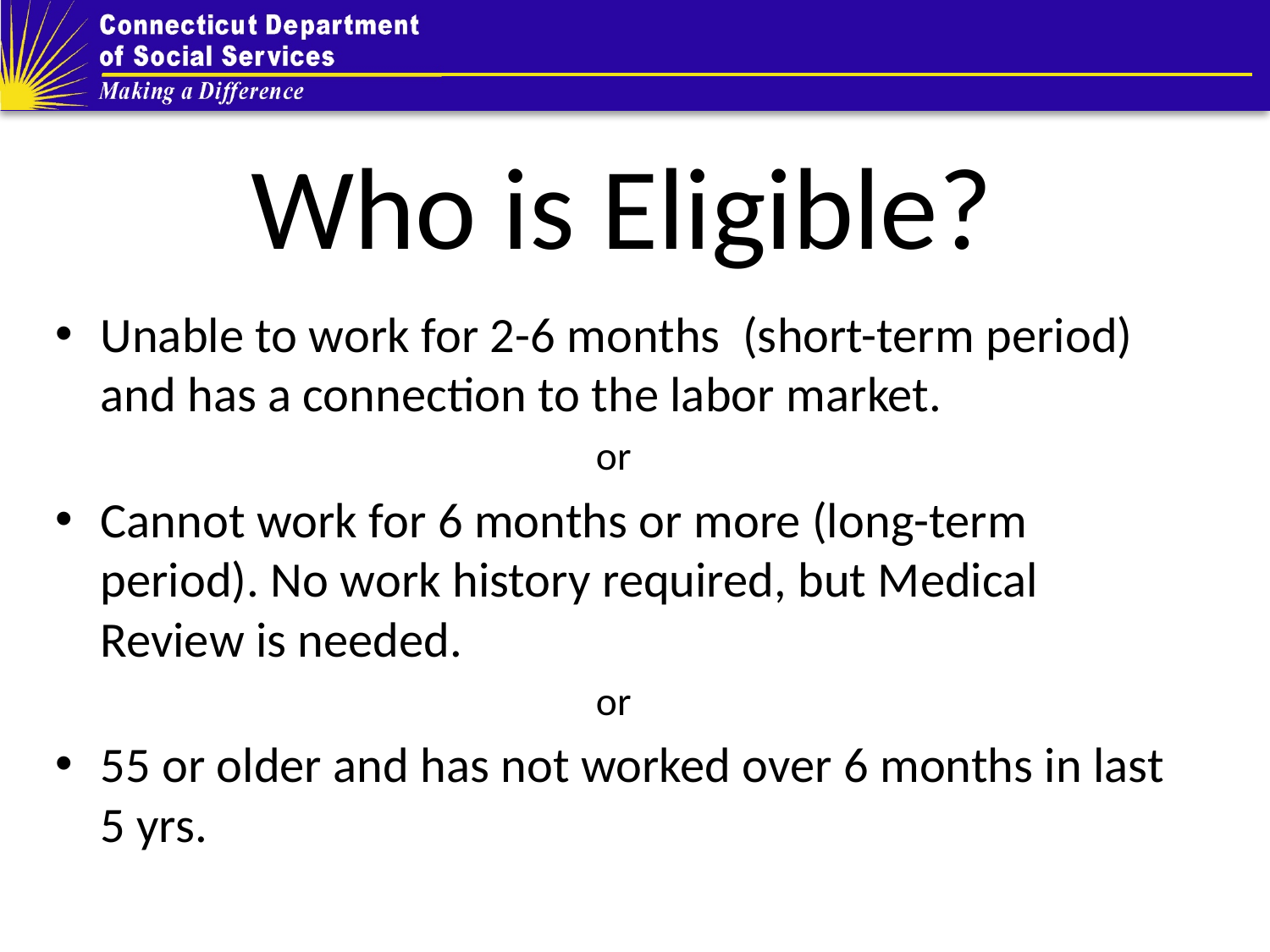

# Who is Eligible?
Unable to work for 2-6 months  (short-term period) and has a connection to the labor market.
or
Cannot work for 6 months or more (long-term period). No work history required, but Medical Review is needed.
or
55 or older and has not worked over 6 months in last 5 yrs.